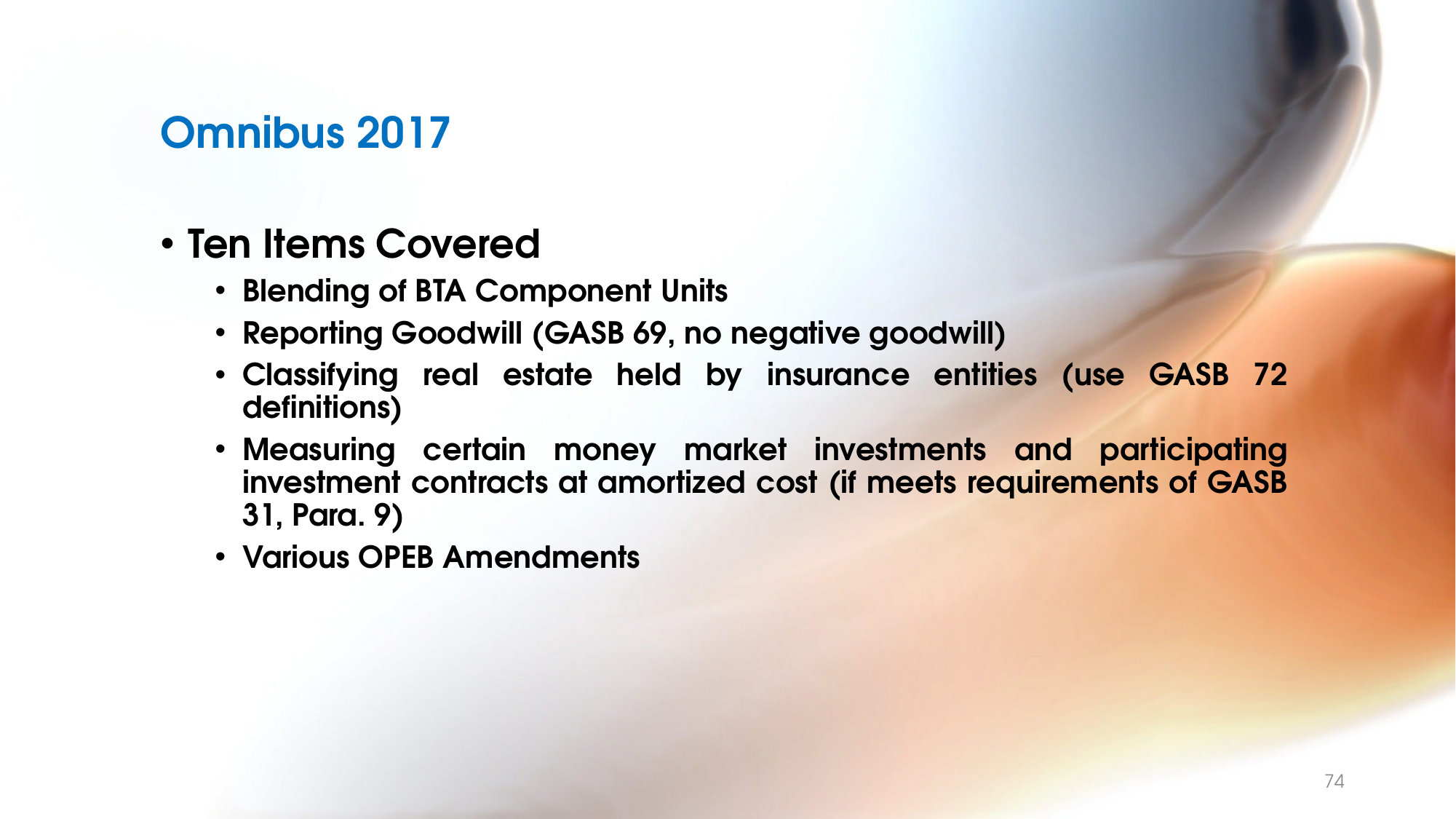

# Omnibus 2017
Ten Items Covered
Blending of BTA Component Units
Reporting Goodwill (GASB 69, no negative goodwill)
Classifying real estate held by insurance entities (use GASB 72 definitions)
Measuring certain money market investments and participating investment contracts at amortized cost (if meets requirements of GASB 31, Para. 9)
Various OPEB Amendments

74